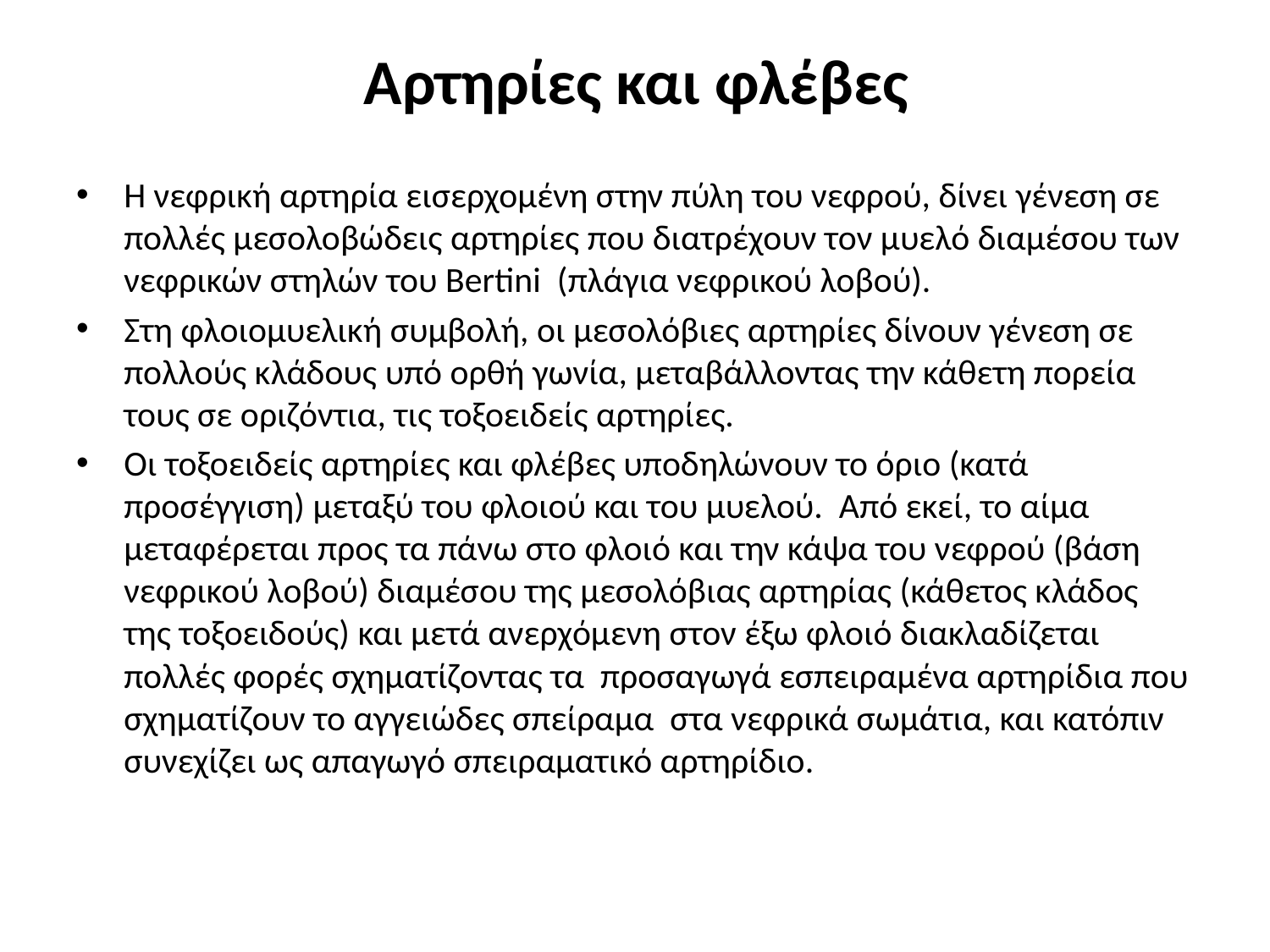

# Αρτηρίες και φλέβες
Η νεφρική αρτηρία εισερχομένη στην πύλη του νεφρού, δίνει γένεση σε πολλές μεσολοβώδεις αρτηρίες που διατρέχουν τον μυελό διαμέσου των νεφρικών στηλών του Bertini  (πλάγια νεφρικού λοβού).
Στη φλοιομυελική συμβολή, οι μεσολόβιες αρτηρίες δίνουν γένεση σε πολλούς κλάδους υπό ορθή γωνία, μεταβάλλοντας την κάθετη πορεία τους σε οριζόντια, τις τοξοειδείς αρτηρίες.
Οι τοξοειδείς αρτηρίες και φλέβες υποδηλώνουν το όριο (κατά προσέγγιση) μεταξύ του φλοιού και του μυελού.  Από εκεί, το αίμα μεταφέρεται προς τα πάνω στο φλοιό και την κάψα του νεφρού (βάση νεφρικού λοβού) διαμέσου της μεσολόβιας αρτηρίας (κάθετος κλάδος της τοξοειδούς) και μετά ανερχόμενη στον έξω φλοιό διακλαδίζεται πολλές φορές σχηματίζοντας τα  προσαγωγά εσπειραμένα αρτηρίδια που σχηματίζουν το αγγειώδες σπείραμα  στα νεφρικά σωμάτια, και κατόπιν συνεχίζει ως απαγωγό σπειραματικό αρτηρίδιο.